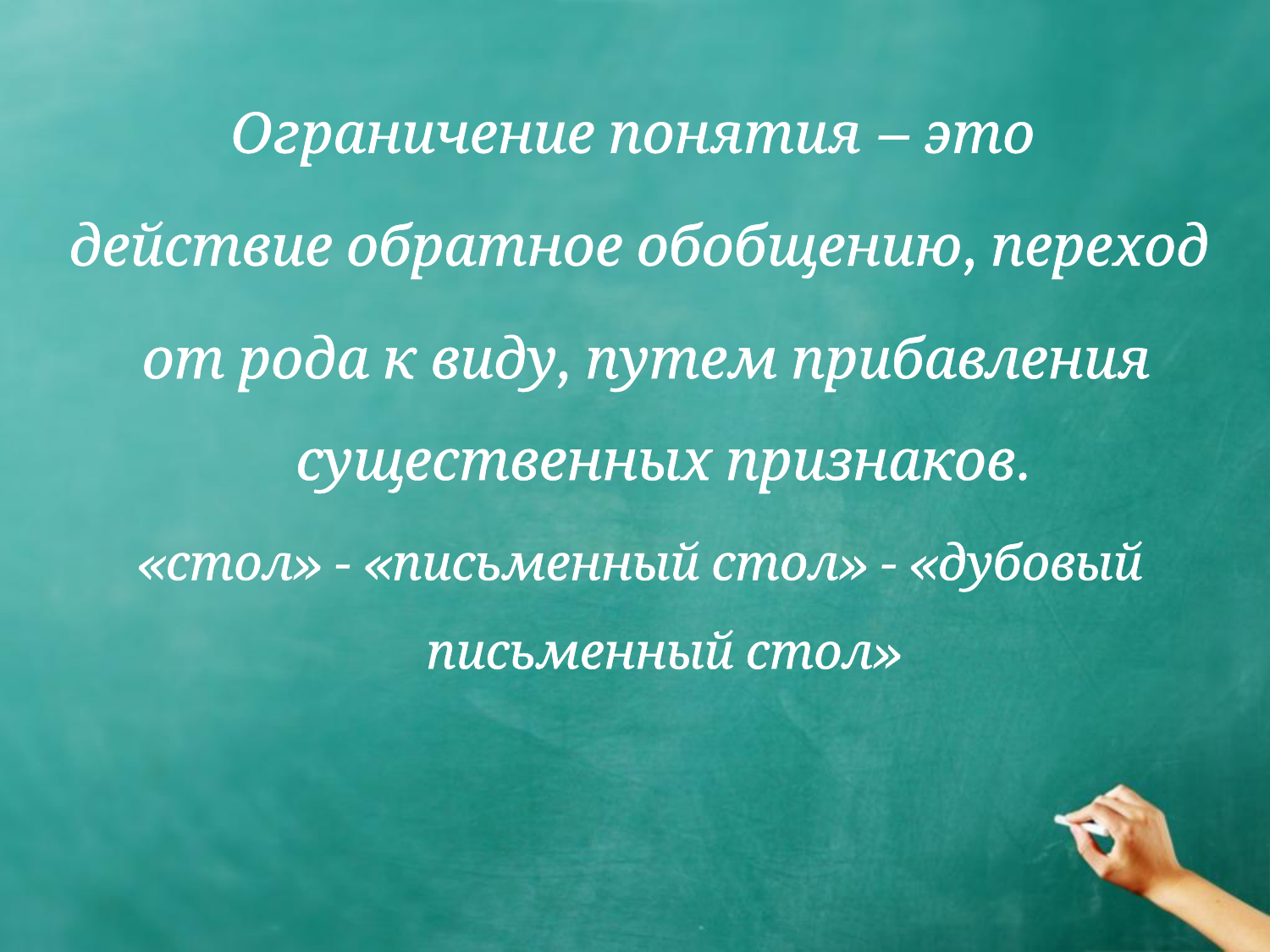

Ограничение понятия – это
действие обратное обобщению, переход
 от рода к виду, путем прибавления существенных признаков.
«стол» - «письменный стол» - «дубовый письменный стол»